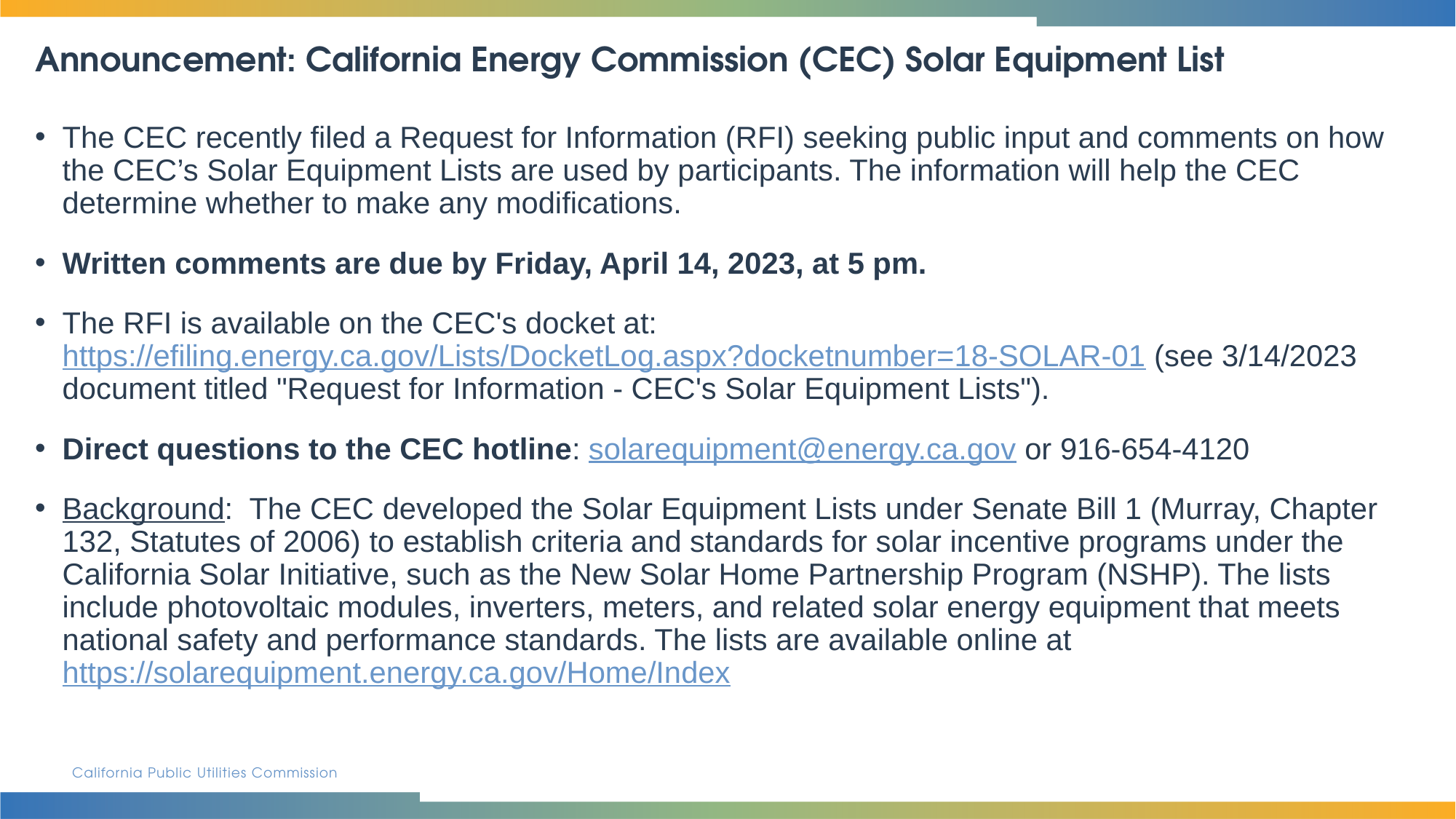

# Announcement: California Energy Commission (CEC) Solar Equipment List
The CEC recently filed a Request for Information (RFI) seeking public input and comments on how the CEC’s Solar Equipment Lists are used by participants. The information will help the CEC determine whether to make any modifications.
Written comments are due by Friday, April 14, 2023, at 5 pm.
The RFI is available on the CEC's docket at: https://efiling.energy.ca.gov/Lists/DocketLog.aspx?docketnumber=18-SOLAR-01 (see 3/14/2023  document titled "Request for Information - CEC's Solar Equipment Lists").
Direct questions to the CEC hotline: solarequipment@energy.ca.gov or 916-654-4120
Background:  The CEC developed the Solar Equipment Lists under Senate Bill 1 (Murray, Chapter 132, Statutes of 2006) to establish criteria and standards for solar incentive programs under the California Solar Initiative, such as the New Solar Home Partnership Program (NSHP). The lists include photovoltaic modules, inverters, meters, and related solar energy equipment that meets national safety and performance standards. The lists are available online at https://solarequipment.energy.ca.gov/Home/Index